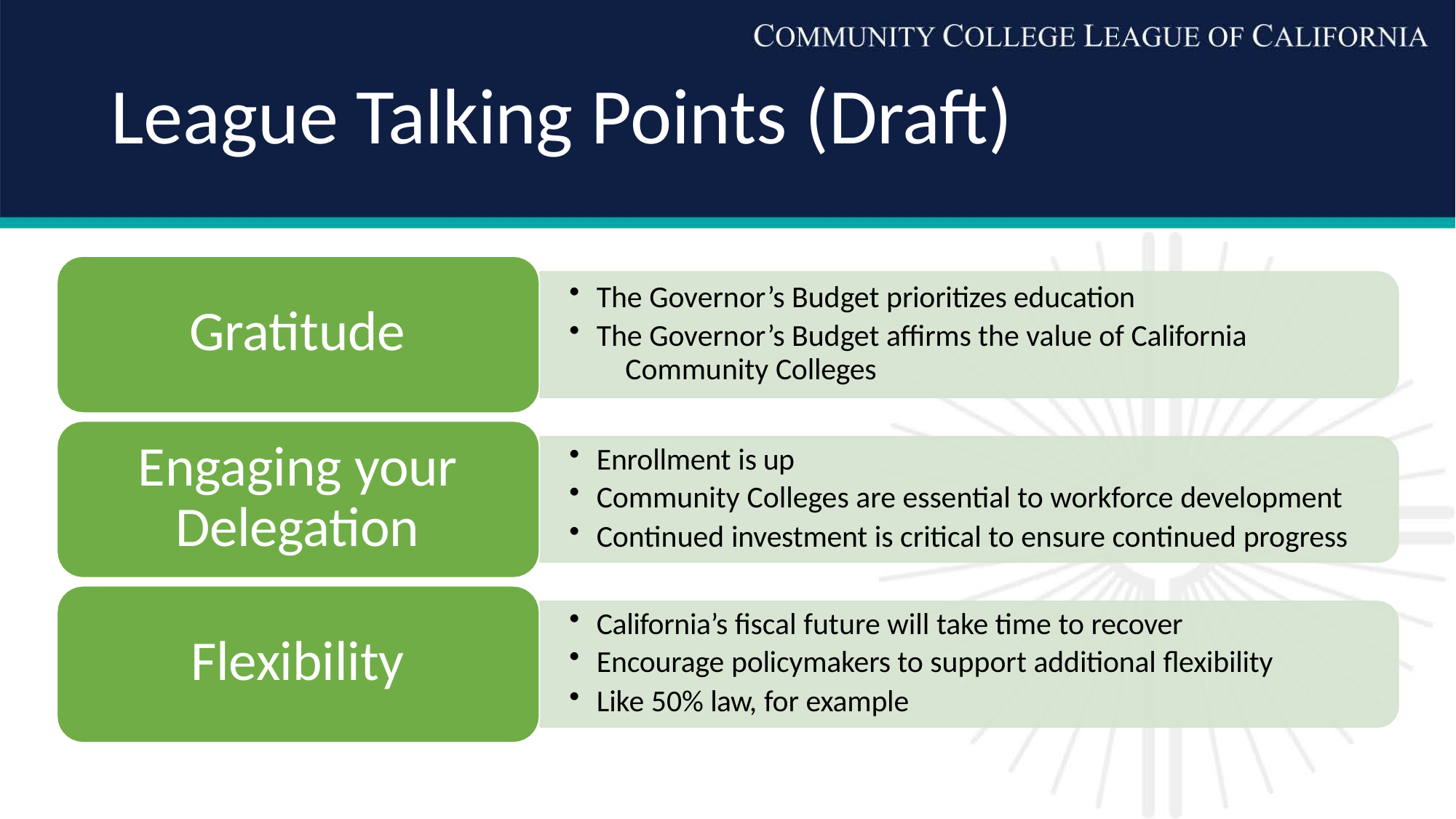

# League Talking Points (Draft)

The Governor’s Budget prioritizes education
The Governor’s Budget affirms the value of California 	Community Colleges
Gratitude

Engaging your Delegation

Enrollment is up
Community Colleges are essential to workforce development
Continued investment is critical to ensure continued progress

California’s fiscal future will take time to recover
Encourage policymakers to support additional flexibility
Like 50% law, for example
Flexibility